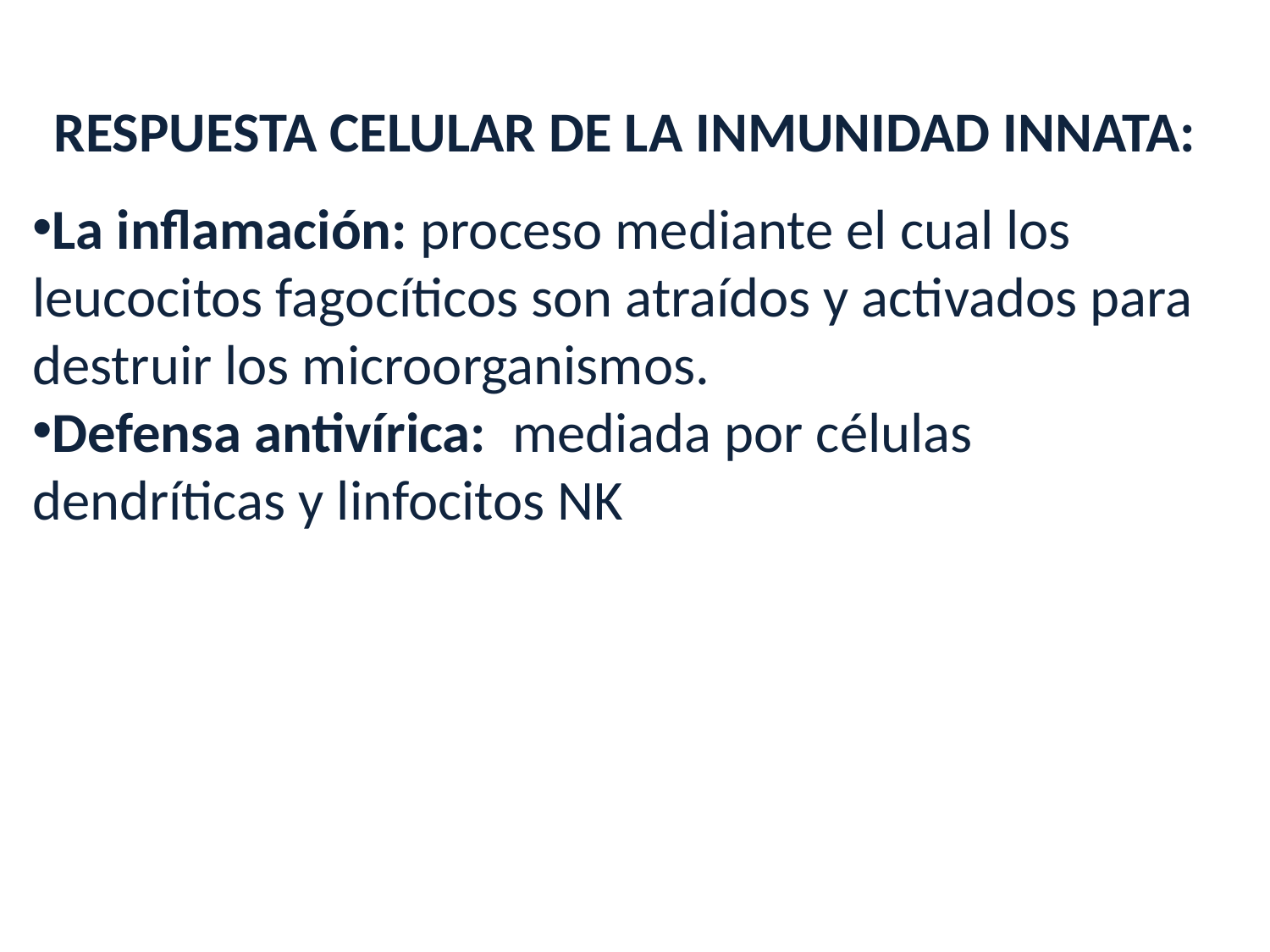

RESPUESTA CELULAR DE LA INMUNIDAD INNATA:

La inflamación: proceso mediante el cual los leucocitos fagocíticos son atraídos y activados para destruir los microorganismos.
Defensa antivírica:  mediada por células dendríticas y linfocitos NK